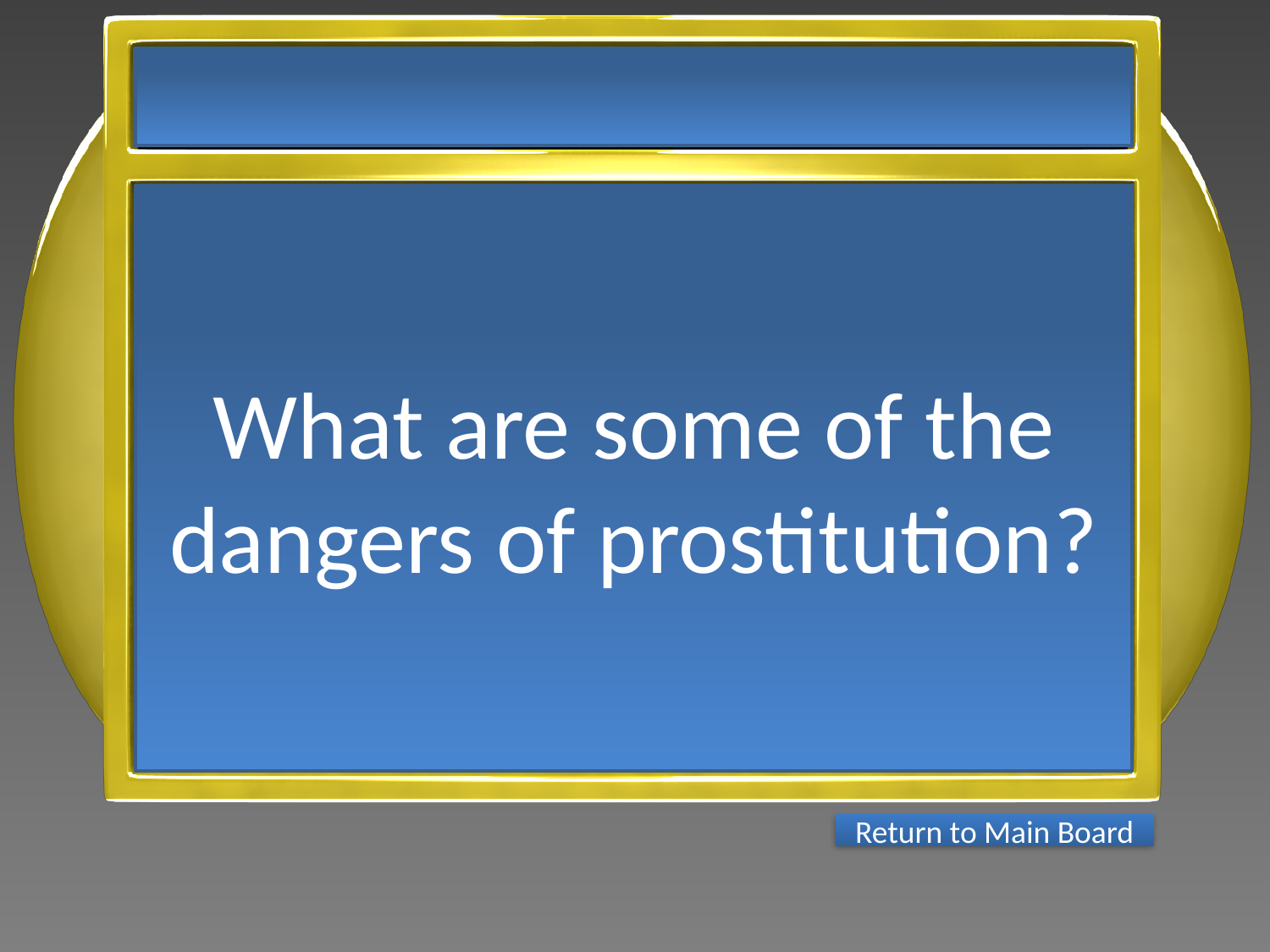

What are some of the dangers of prostitution?
Return to Main Board